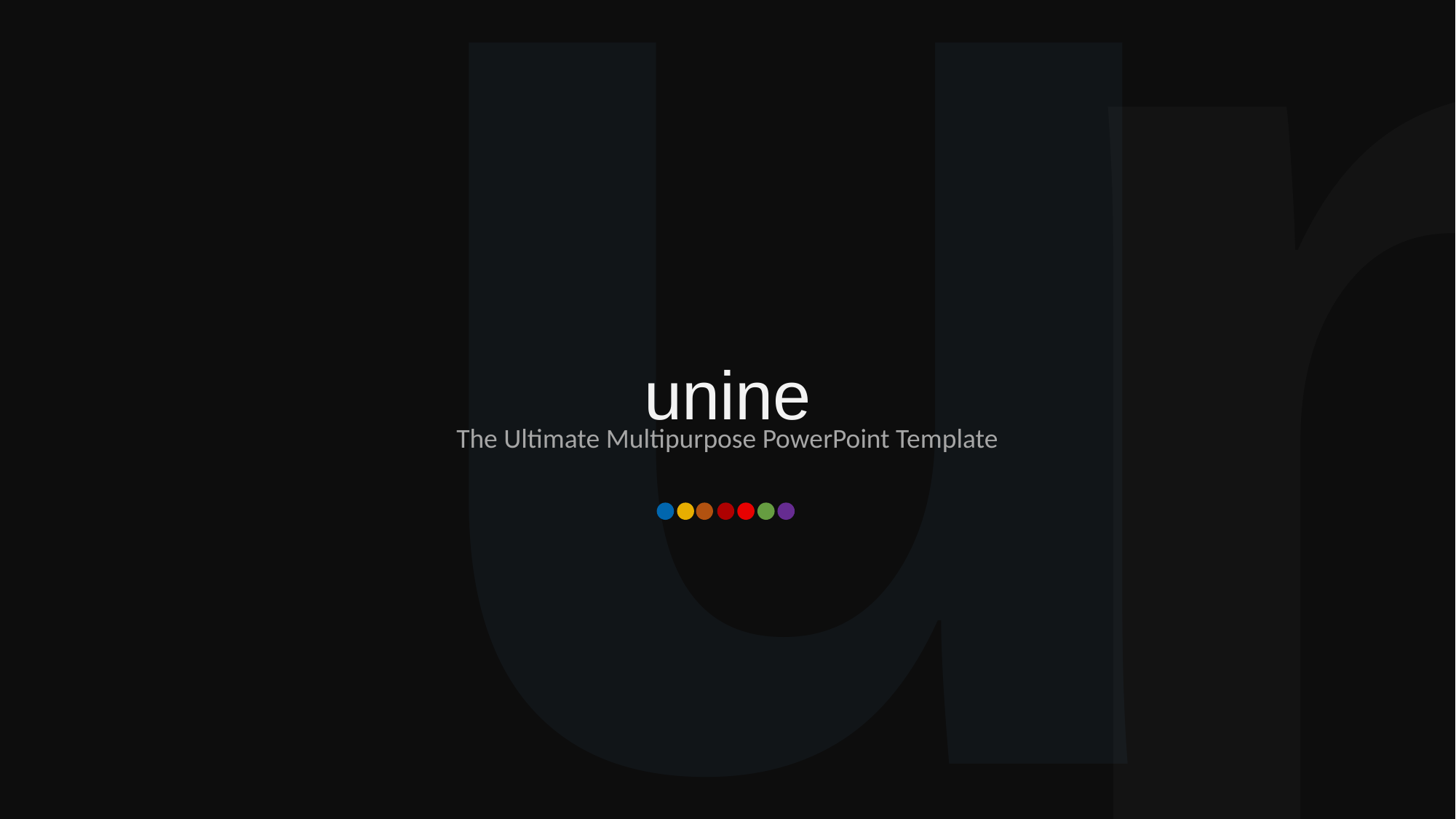

u
n
# unine
The Ultimate Multipurpose PowerPoint Template